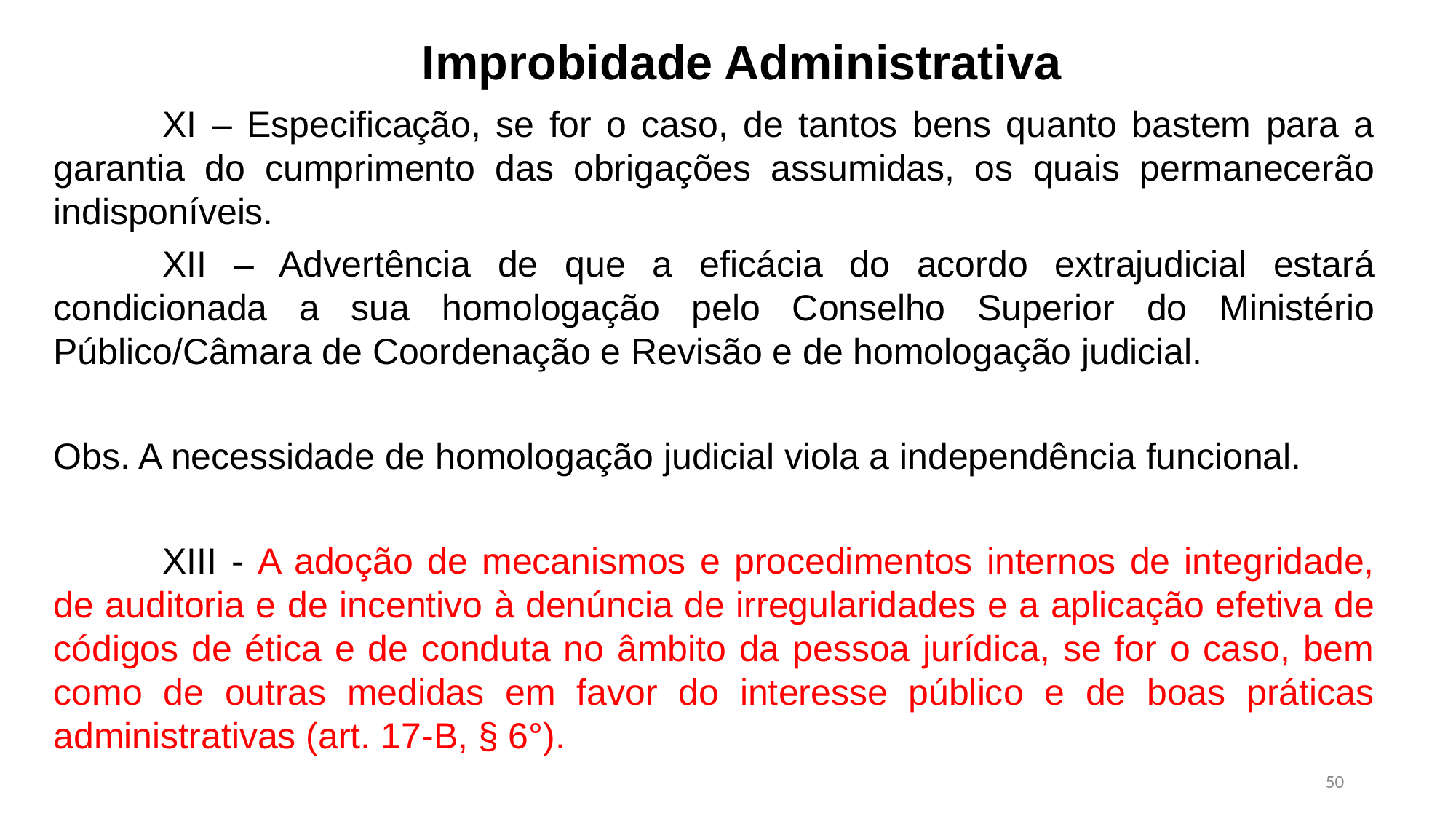

Improbidade Administrativa
	XI – Especificação, se for o caso, de tantos bens quanto bastem para a garantia do cumprimento das obrigações assumidas, os quais permanecerão indisponíveis.
	XII – Advertência de que a eficácia do acordo extrajudicial estará condicionada a sua homologação pelo Conselho Superior do Ministério Público/Câmara de Coordenação e Revisão e de homologação judicial.

Obs. A necessidade de homologação judicial viola a independência funcional.

	XIII - A adoção de mecanismos e procedimentos internos de integridade, de auditoria e de incentivo à denúncia de irregularidades e a aplicação efetiva de códigos de ética e de conduta no âmbito da pessoa jurídica, se for o caso, bem como de outras medidas em favor do interesse público e de boas práticas administrativas (art. 17-B, § 6°).
50